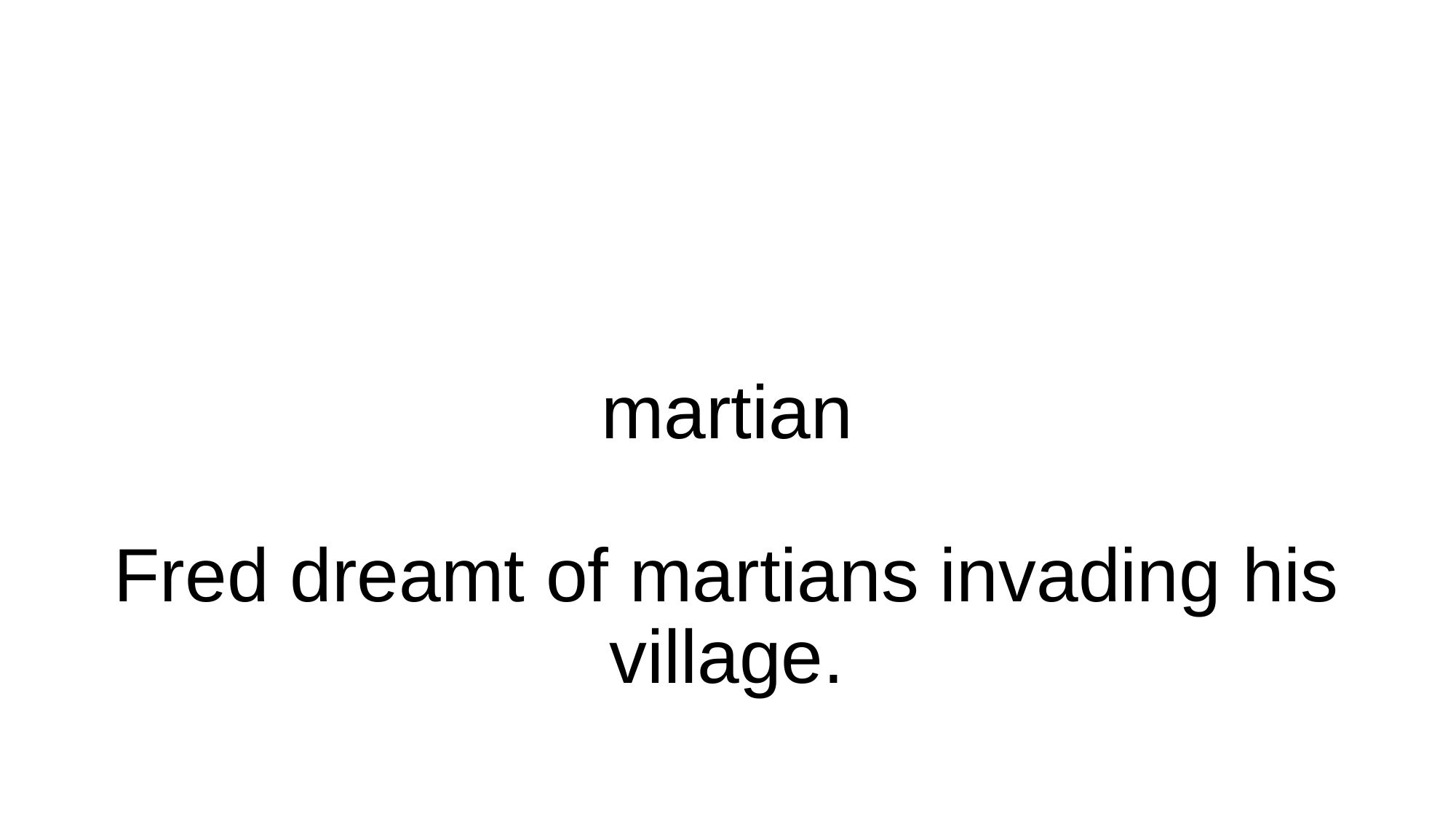

# martian Fred dreamt of martians invading his village.